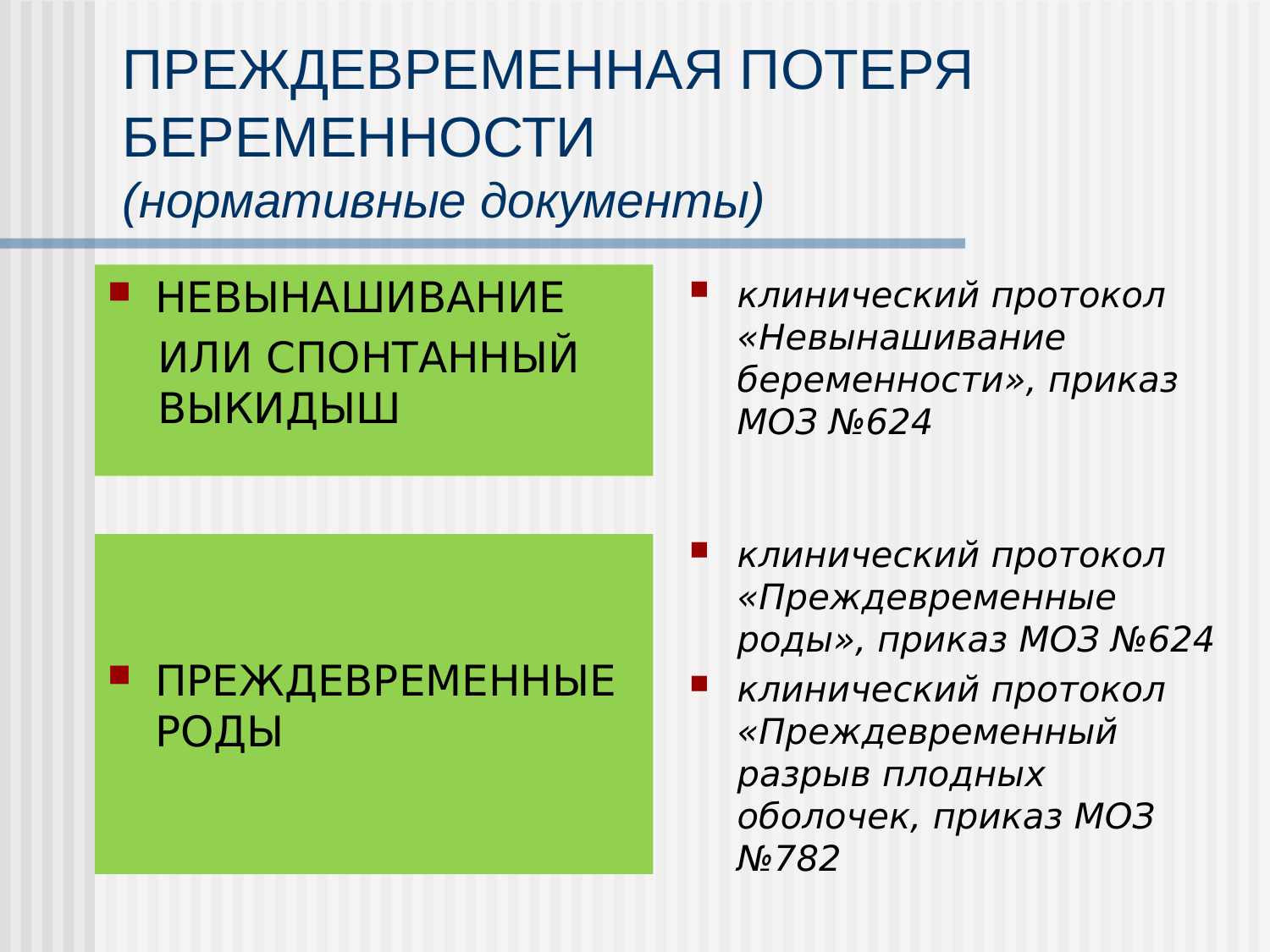

# ПРЕЖДЕВРЕМЕННАЯ ПОТЕРЯ БЕРЕМЕННОСТИ (нормативные документы)
НЕВЫНАШИВАНИЕ
ИЛИ СПОНТАННЫЙ ВЫКИДЫШ
клинический протокол «Невынашивание беременности», приказ МОЗ №624
клинический протокол «Преждевременные роды», приказ МОЗ №624
клинический протокол «Преждевременный разрыв плодных оболочек, приказ МОЗ №782
ПРЕЖДЕВРЕМЕННЫЕ РОДЫ